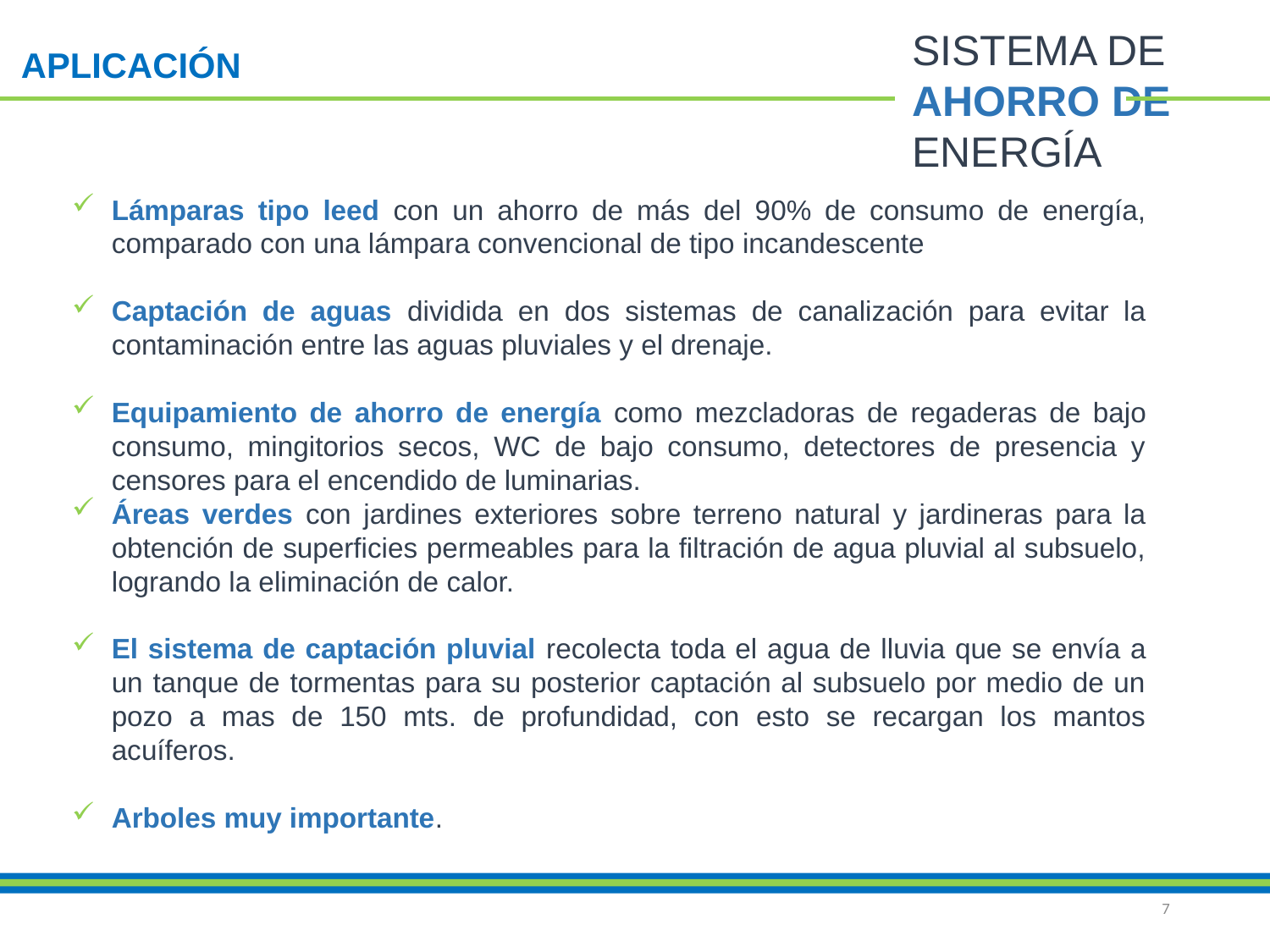

SISTEMA DE
AHORRO DE
ENERGÍA
APLICACIÓN
Lámparas tipo leed con un ahorro de más del 90% de consumo de energía, comparado con una lámpara convencional de tipo incandescente

Captación de aguas dividida en dos sistemas de canalización para evitar la contaminación entre las aguas pluviales y el drenaje.

Equipamiento de ahorro de energía como mezcladoras de regaderas de bajo consumo, mingitorios secos, WC de bajo consumo, detectores de presencia y censores para el encendido de luminarias.
Áreas verdes con jardines exteriores sobre terreno natural y jardineras para la obtención de superficies permeables para la filtración de agua pluvial al subsuelo, logrando la eliminación de calor.

El sistema de captación pluvial recolecta toda el agua de lluvia que se envía a un tanque de tormentas para su posterior captación al subsuelo por medio de un pozo a mas de 150 mts. de profundidad, con esto se recargan los mantos acuíferos.

Arboles muy importante.

7